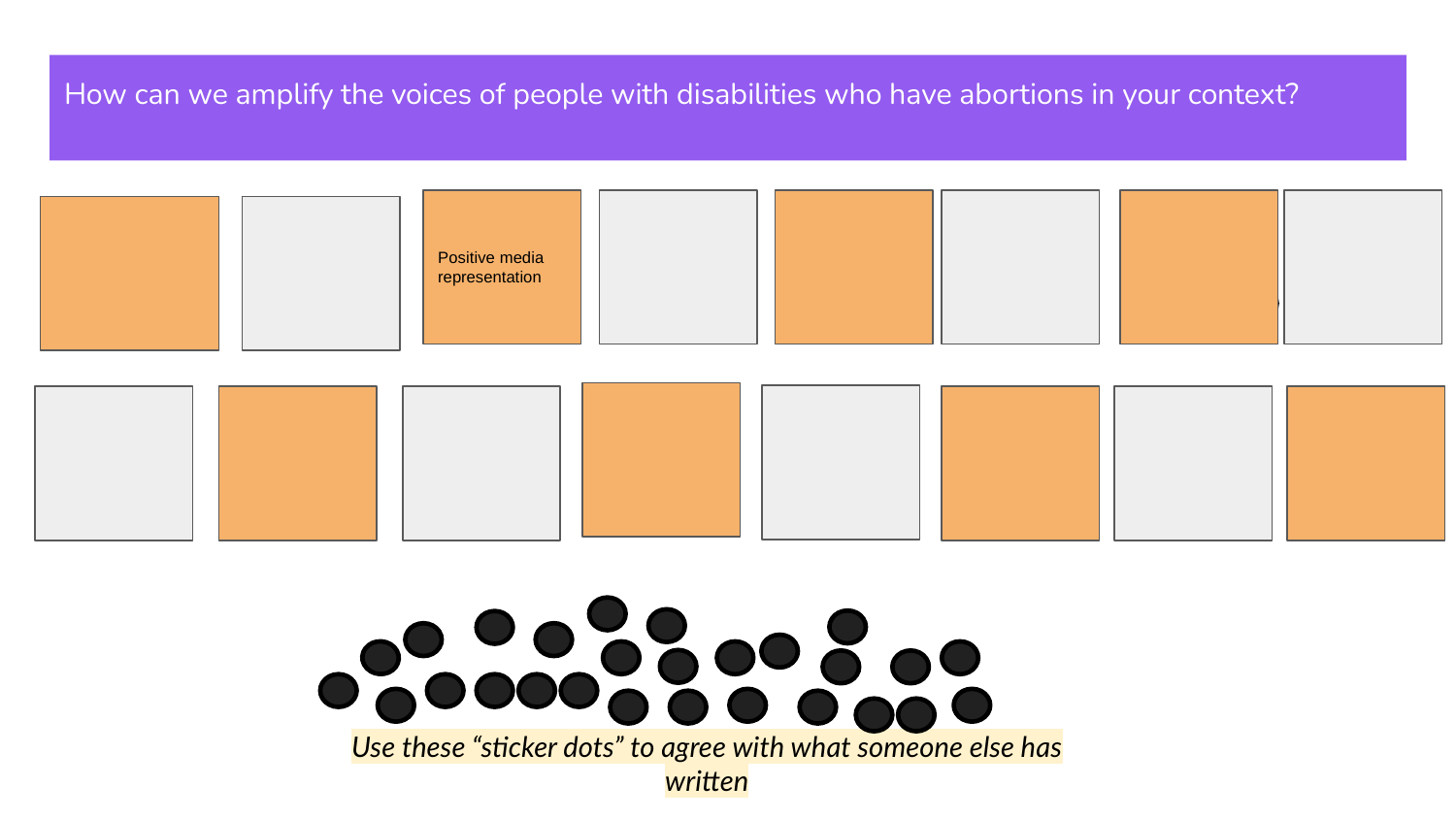

How can we amplify the voices of people with disabilities who have abortions in your context?

Positive media representation

Use these “sticker dots” to agree with what someone else has written